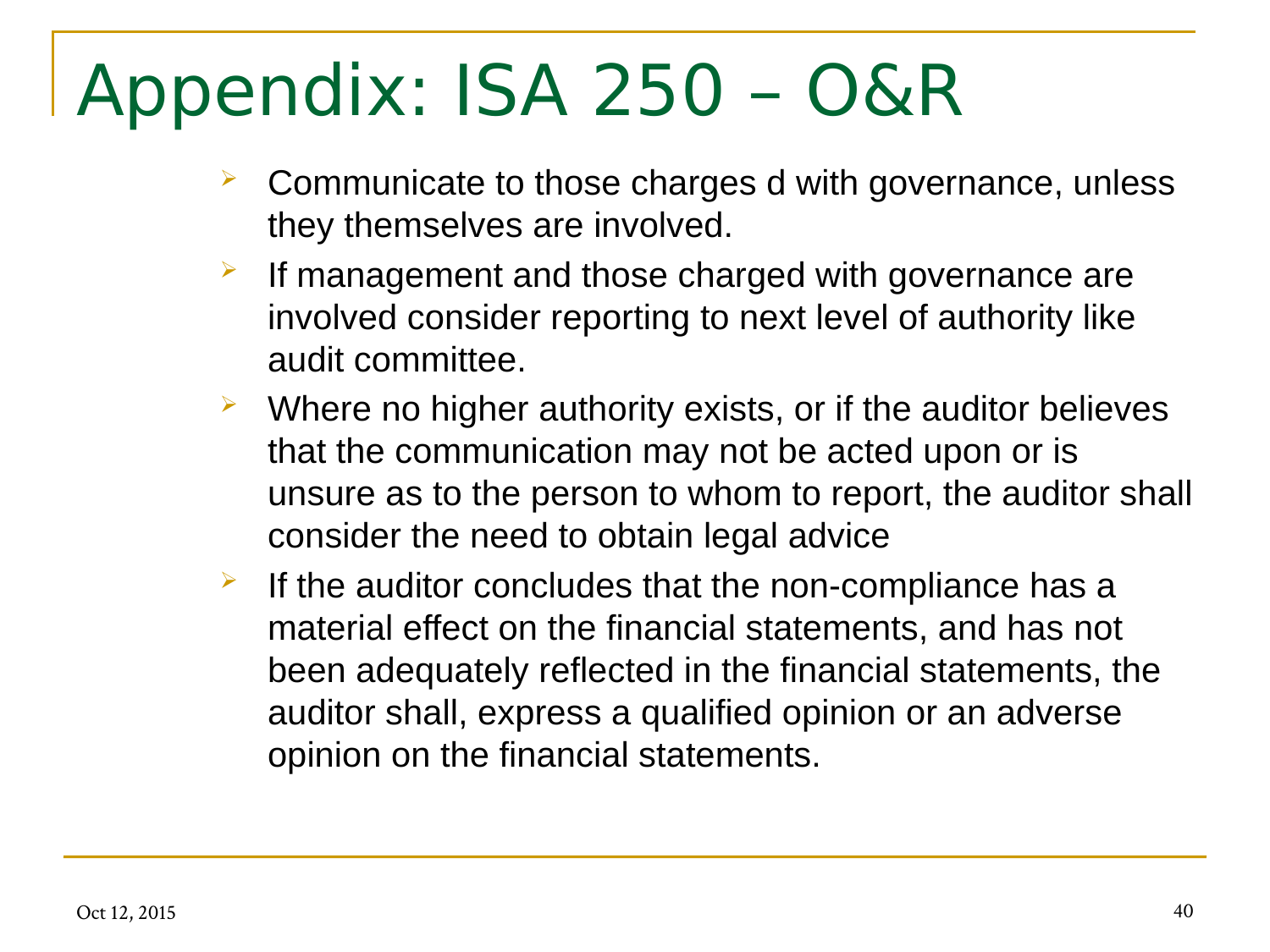

# Appendix: ISA 250 – O&R
Communicate to those charges d with governance, unless they themselves are involved.
If management and those charged with governance are involved consider reporting to next level of authority like audit committee.
Where no higher authority exists, or if the auditor believes that the communication may not be acted upon or is unsure as to the person to whom to report, the auditor shall consider the need to obtain legal advice
If the auditor concludes that the non-compliance has a material effect on the financial statements, and has not been adequately reflected in the financial statements, the auditor shall, express a qualified opinion or an adverse opinion on the financial statements.

Oct 12, 2015
40